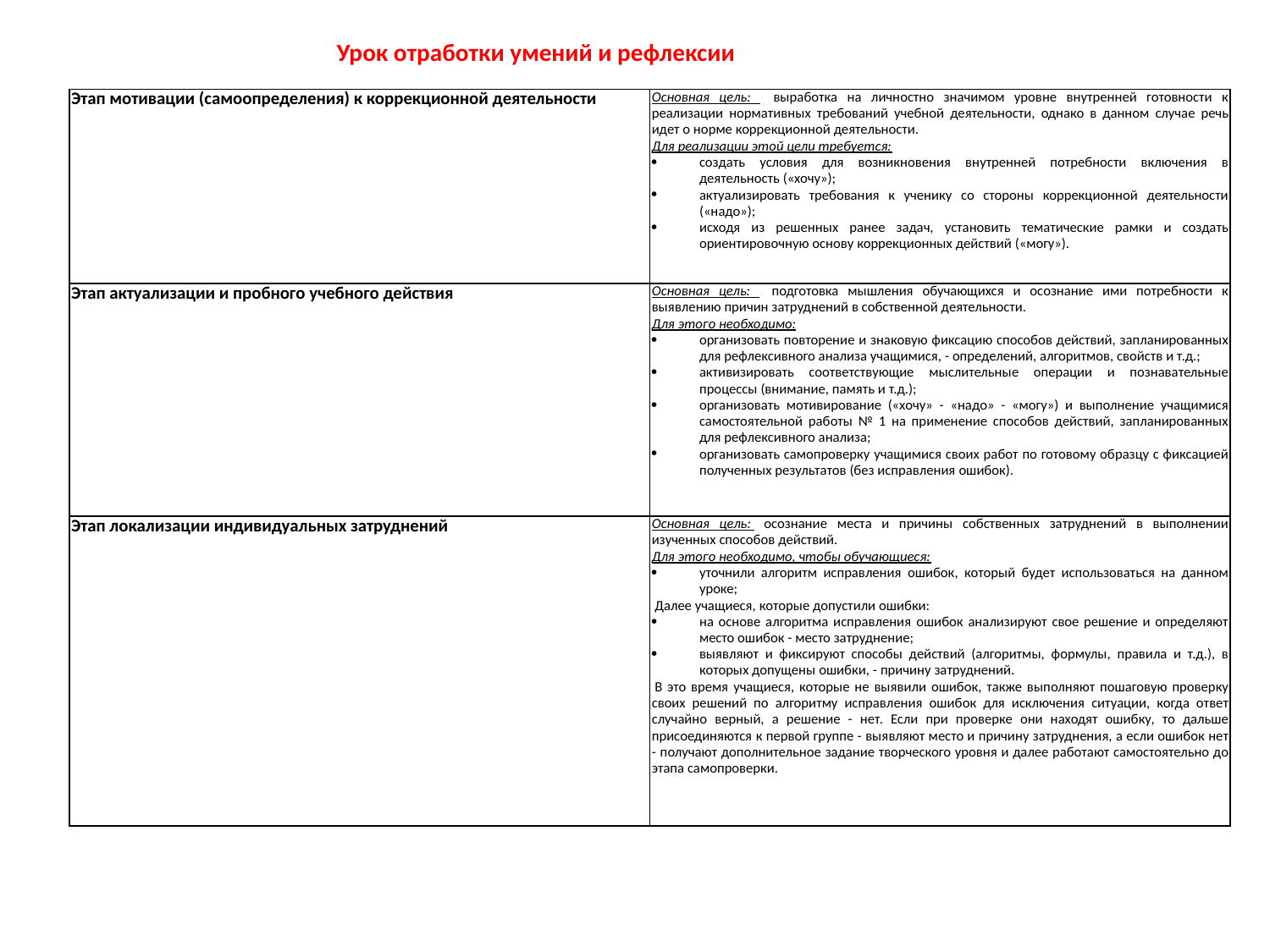

Урок отработки умений и рефлексии
| Этап мотивации (самоопределения) к коррекционной деятельности | Основная цель:   выработка на личностно значимом уровне внутренней готовности к реализации нормативных требований учебной деятельности, однако в данном случае речь идет о норме коррекционной деятельности. Для реализации этой цели требуется: создать условия для возникновения внутренней потребности включения в деятельность («хочу»); актуализировать требования к ученику со стороны коррекционной деятельности («надо»); исходя из решенных ранее задач, установить тематические рамки и создать ориентировочную основу коррекционных действий («могу»). |
| --- | --- |
| Этап актуализации и пробного учебного действия | Основная цель:   подготовка мышления обучающихся и осознание ими потребности к выявлению причин затруднений в собственной деятельности. Для этого необходимо: организовать повторение и знаковую фиксацию способов действий, запланированных для рефлексивного анализа учащимися, - определений, алгоритмов, свойств и т.д.; активизировать соответствующие мыслительные операции и познавательные процессы (внимание, память и т.д.); организовать мотивирование («хочу» - «надо» - «могу») и выполнение учащимися самостоятельной работы № 1 на применение способов действий, запланированных для рефлексивного анализа; организовать самопроверку учащимися своих работ по готовому образцу с фиксацией полученных результатов (без исправления ошибок). |
| Этап локализации индивидуальных затруднений | Основная цель:  осознание места и причины собственных затруднений в выполнении изученных способов действий. Для этого необходимо, чтобы обучающиеся: уточнили алгоритм исправления ошибок, который будет использоваться на данном уроке; Далее учащиеся, которые допустили ошибки: на основе алгоритма исправления ошибок анализируют свое решение и определяют место ошибок - место затруднение; выявляют и фиксируют способы действий (алгоритмы, формулы, правила и т.д.), в которых допущены ошибки, - причину затруднений. В это время учащиеся, которые не выявили ошибок, также выполняют пошаговую проверку своих решений по алгоритму исправления ошибок для исключения ситуации, когда ответ случайно верный, а решение - нет. Если при проверке они находят ошибку, то дальше присоединяются к первой группе - выявляют место и причину затруднения, а если ошибок нет - получают дополнительное задание творческого уровня и далее работают самостоятельно до этапа самопроверки. |